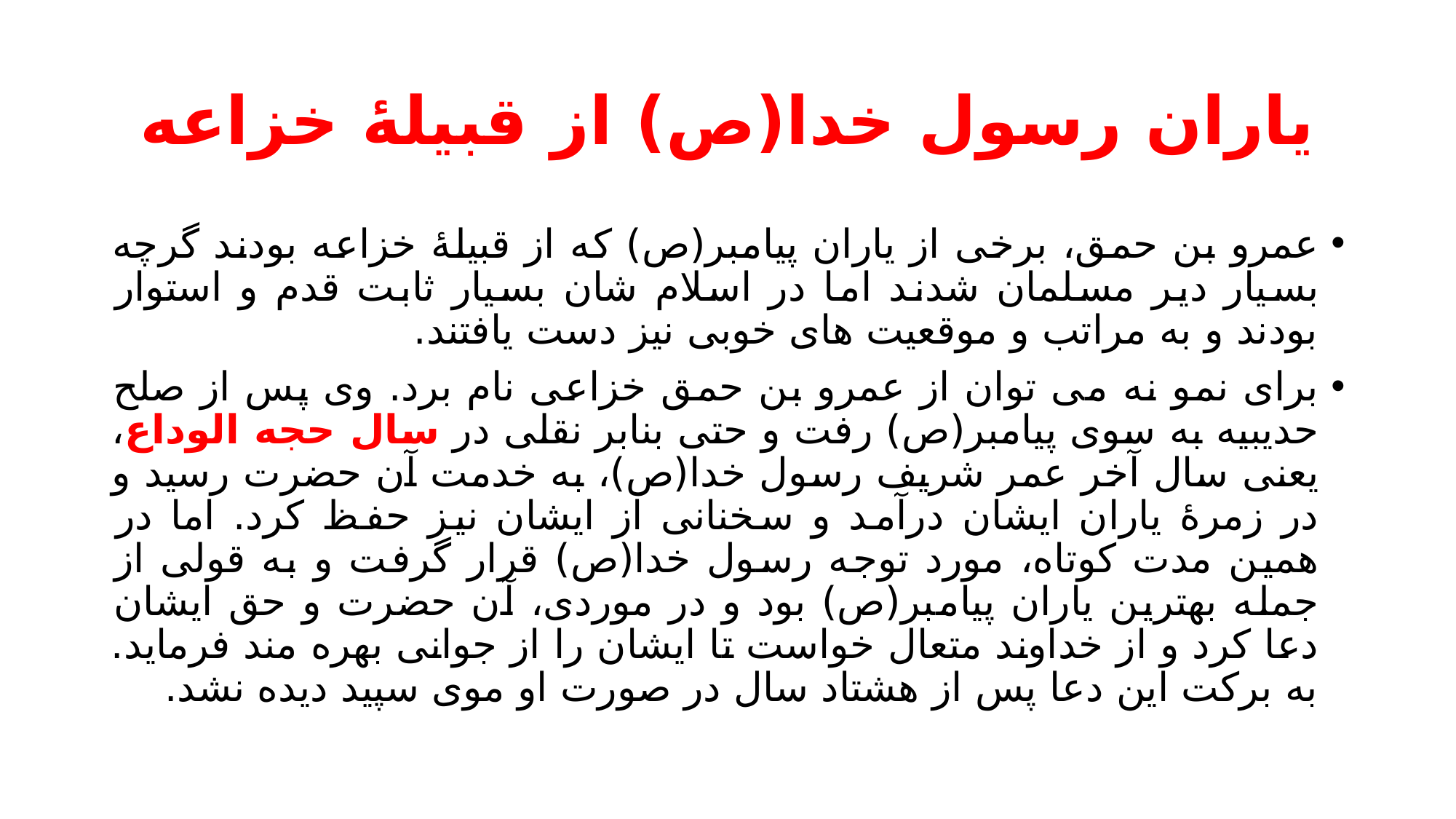

# یاران رسول خدا(ص) از قبیلۀ خزاعه
عمرو بن حمق، برخی از یاران پیامبر(ص) که از قبیلۀ خزاعه بودند گرچه بسیار دیر مسلمان شدند اما در اسلام شان بسیار ثابت قدم و استوار بودند و به مراتب و موقعیت های خوبی نیز دست یافتند.
برای نمو نه می توان از عمرو بن حمق خزاعی نام برد. وی پس از صلح حدیبیه به سوی پیامبر(ص) رفت و حتی بنابر نقلی در سال حجه الوداع، یعنی سال آخر عمر شریف رسول خدا(ص)، به خدمت آن حضرت رسید و در زمرۀ یاران ایشان درآمد و سخنانی از ایشان نیز حفظ کرد. اما در همین مدت کوتاه، مورد توجه رسول خدا(ص) قرار گرفت و به قولی از جمله بهترین یاران پیامبر(ص) بود و در موردی، آن حضرت و حق ایشان دعا کرد و از خداوند متعال خواست تا ایشان را از جوانی بهره مند فرماید. به برکت این دعا پس از هشتاد سال در صورت او موی سپید دیده نشد.